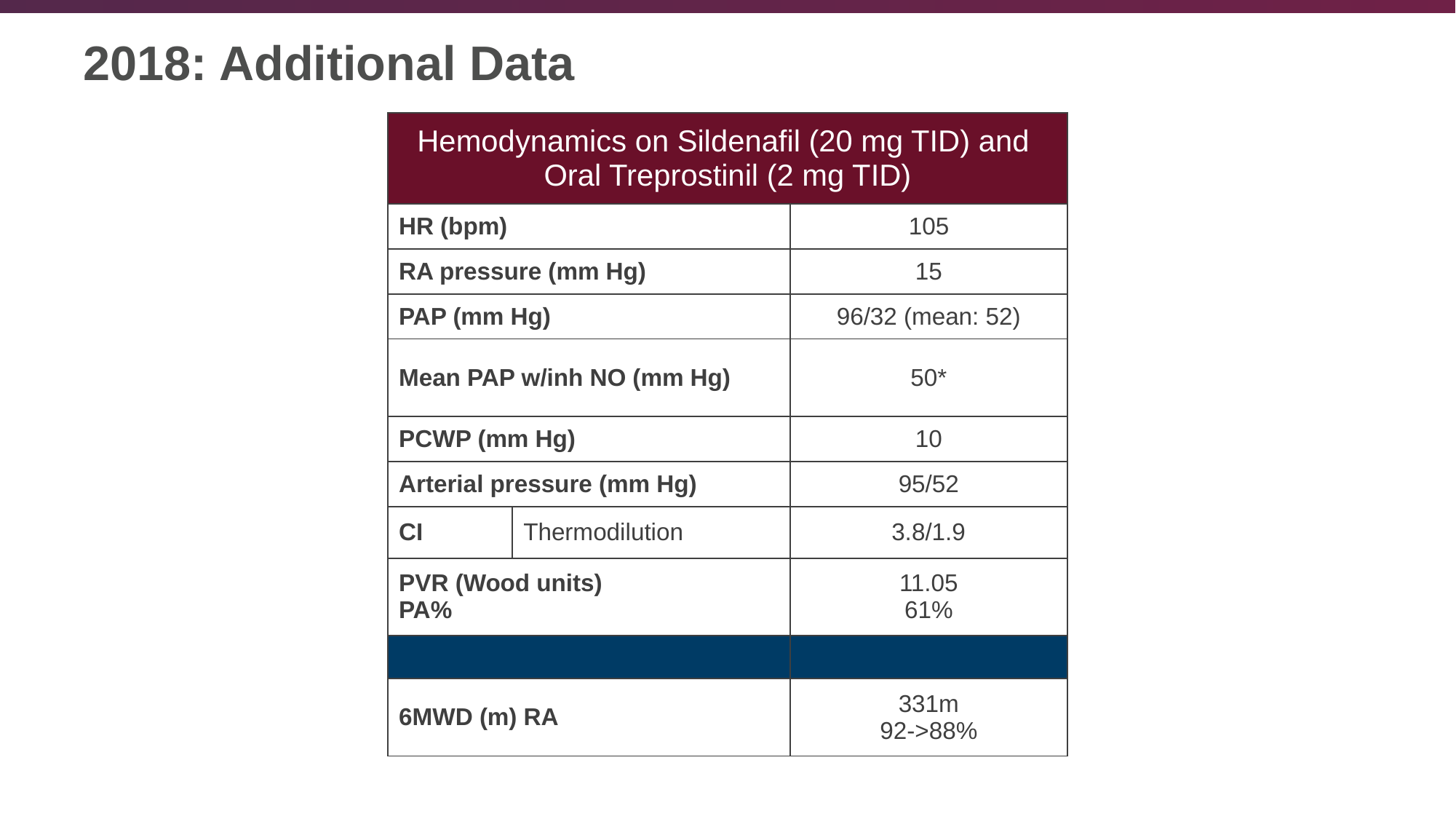

# 2018: Additional Data
| Hemodynamics on Sildenafil (20 mg TID) and Oral Treprostinil (2 mg TID) |  |  |
| --- | --- | --- |
| HR (bpm) |  | 105 |
| RA pressure (mm Hg) |  | 15 |
| PAP (mm Hg) |  | 96/32 (mean: 52) |
| Mean PAP w/inh NO (mm Hg) |  | 50\* |
| PCWP (mm Hg) |  | 10 |
| Arterial pressure (mm Hg) |  | 95/52 |
| CI | Thermodilution | 3.8/1.9 |
| PVR (Wood units) PA% |  | 11.05 61% |
|  |  |  |
| 6MWD (m) RA |  | 331m 92->88% |